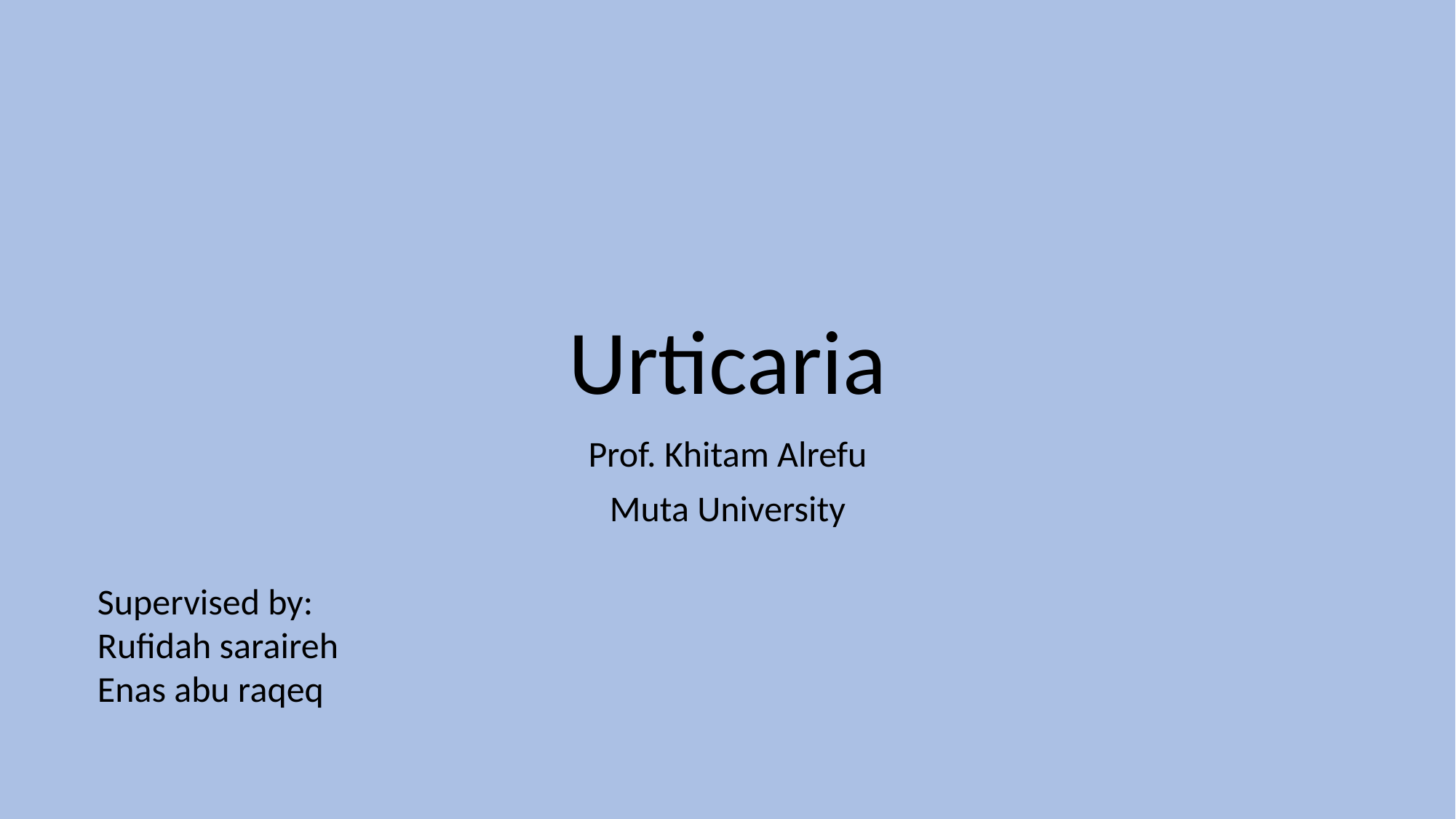

# Urticaria
Prof. Khitam Alrefu
Muta University

Supervised by:
Rufidah saraireh
Enas abu raqeq